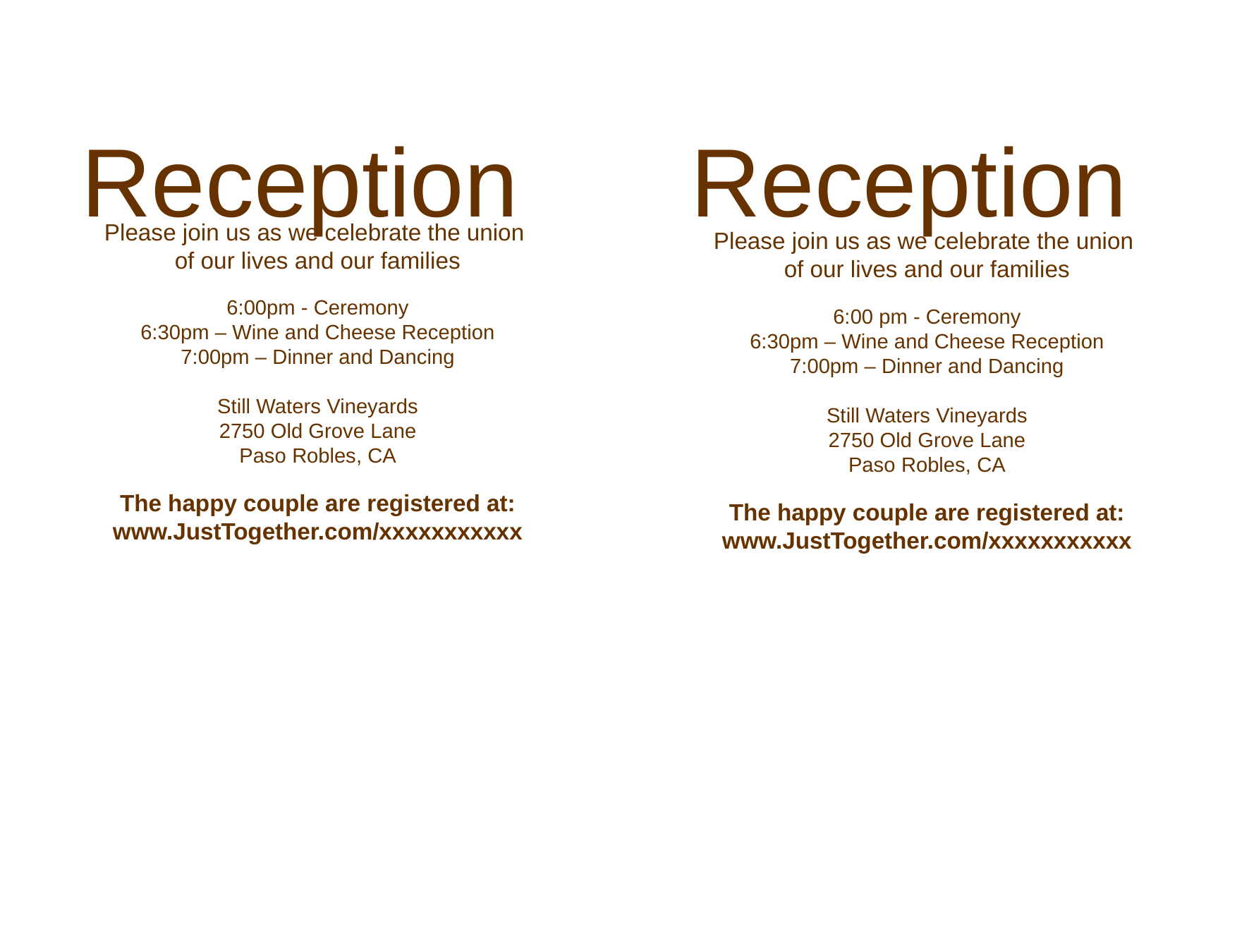

Reception
Reception
Please join us as we celebrate the union
of our lives and our families

6:00pm - Ceremony
6:30pm – Wine and Cheese Reception
7:00pm – Dinner and Dancing

Still Waters Vineyards
2750 Old Grove Lane
Paso Robles, CA

The happy couple are registered at:
www.JustTogether.com/xxxxxxxxxxx
Please join us as we celebrate the union
of our lives and our families

6:00 pm - Ceremony
6:30pm – Wine and Cheese Reception
7:00pm – Dinner and Dancing

Still Waters Vineyards
2750 Old Grove Lane
Paso Robles, CA

The happy couple are registered at:
www.JustTogether.com/xxxxxxxxxxx